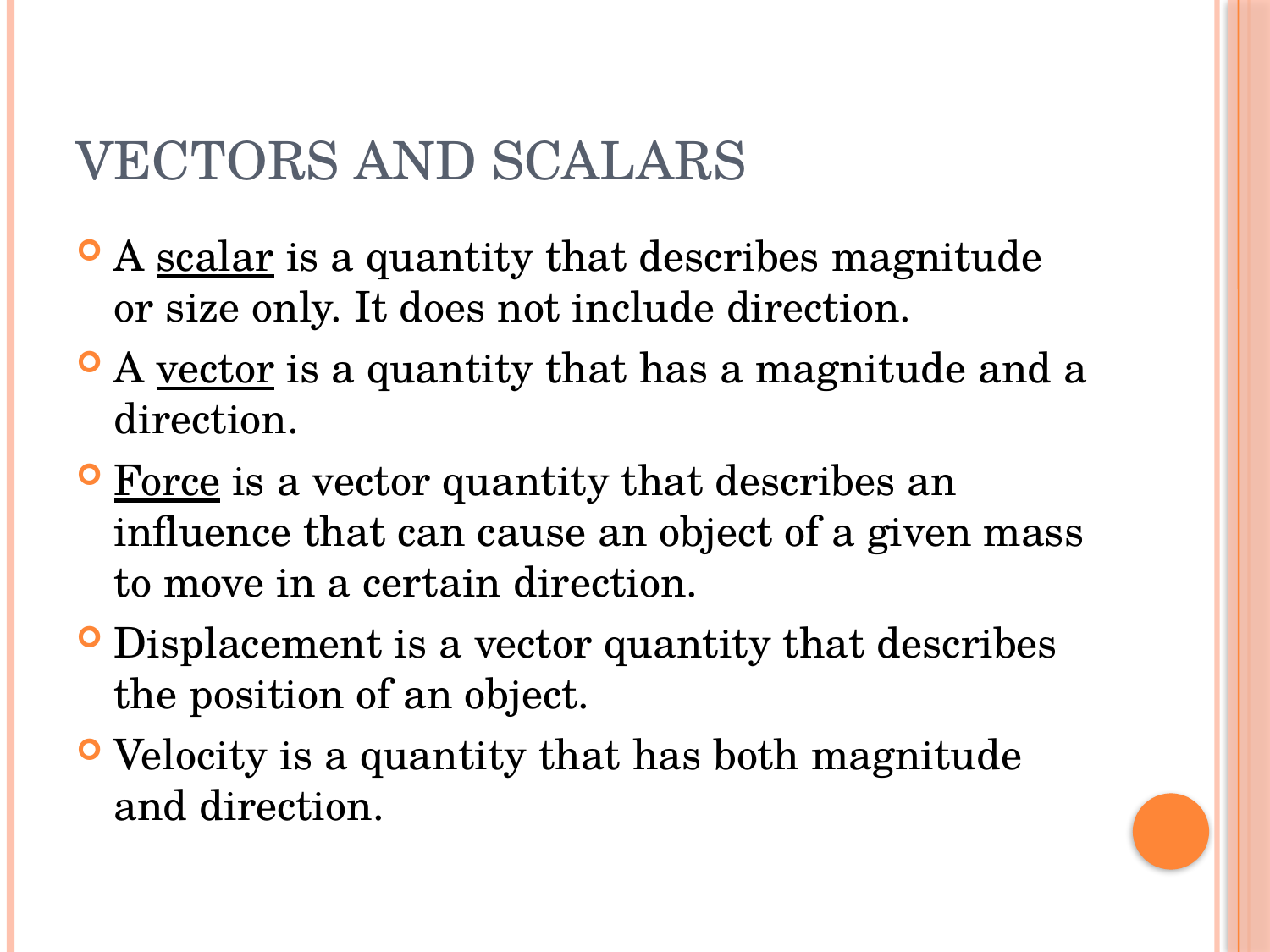

# Vectors and Scalars
A scalar is a quantity that describes magnitude or size only. It does not include direction.
A vector is a quantity that has a magnitude and a direction.
Force is a vector quantity that describes an influence that can cause an object of a given mass to move in a certain direction.
Displacement is a vector quantity that describes the position of an object.
Velocity is a quantity that has both magnitude and direction.